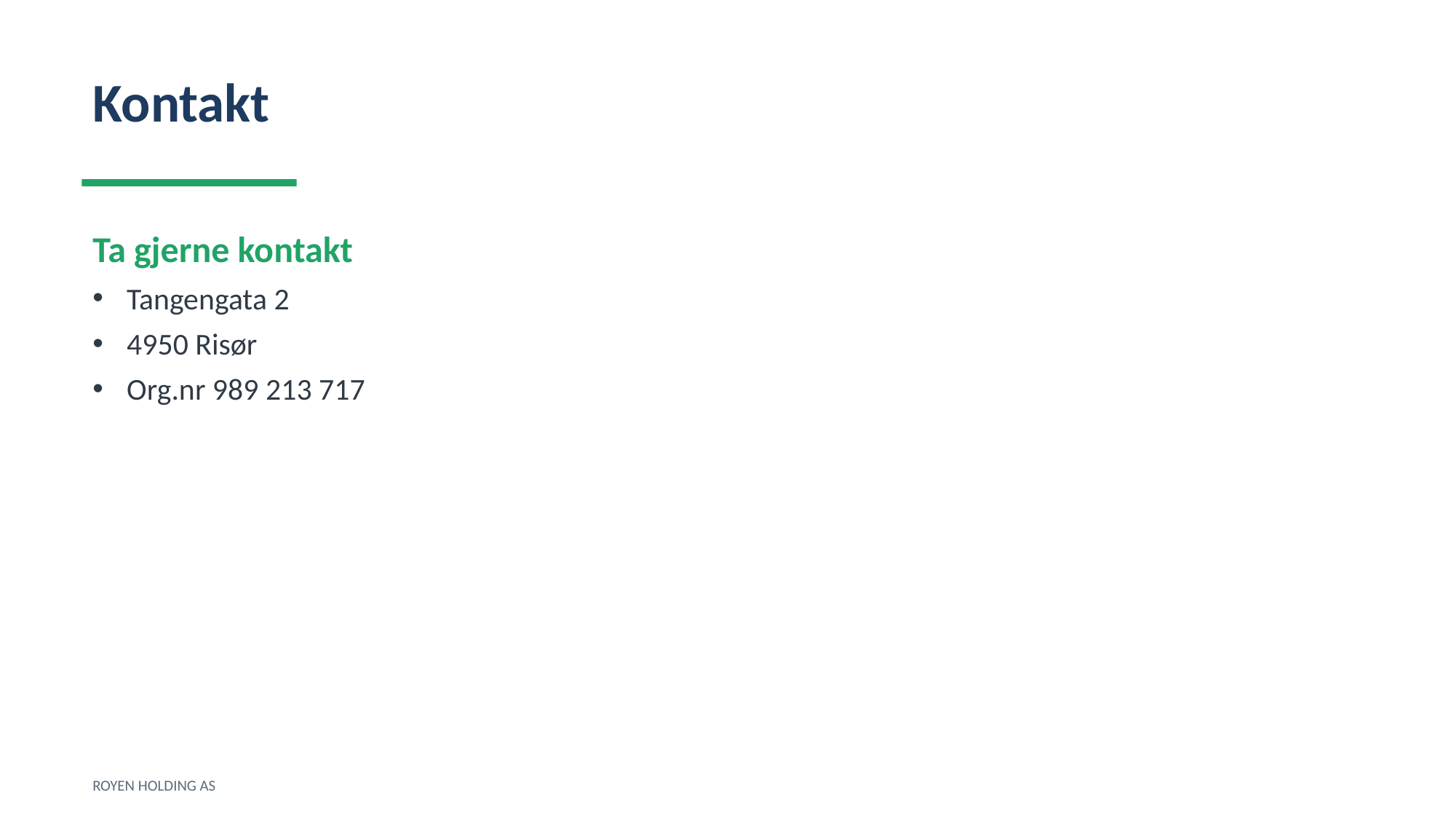

Kontakt

Ta gjerne kontakt
Tangengata 2
4950 Risør
Org.nr 989 213 717
ROYEN HOLDING AS